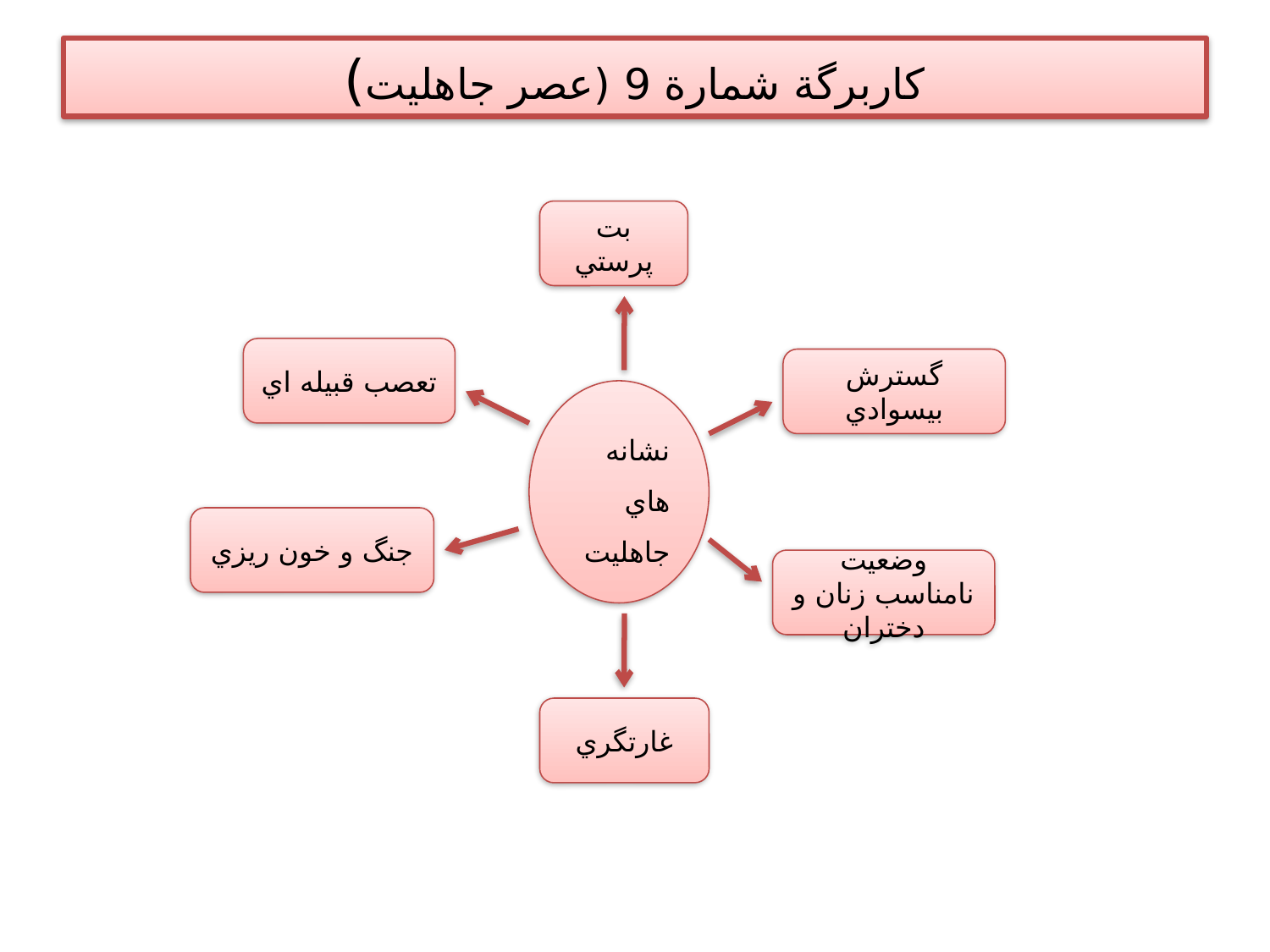

# كاربرگة شمارة 9 (عصر جاهليت)
بت پرستي
تعصب قبيله اي
گسترش بيسوادي
نشانه هاي جاهليت
جنگ و خون ريزي
وضعيت نامناسب زنان و دختران
غارتگري